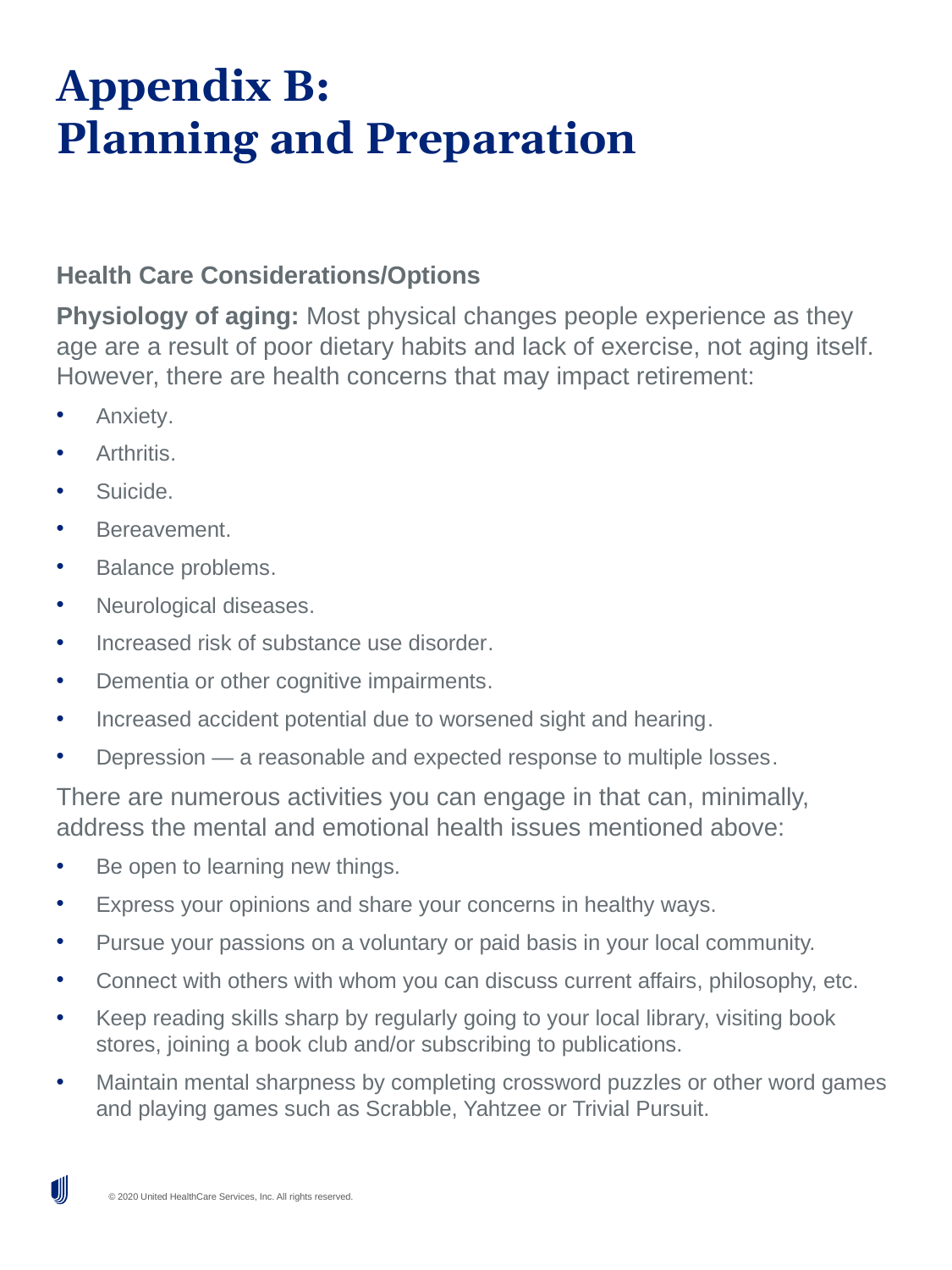

# Appendix B: Planning and Preparation
Health Care Considerations/Options
Physiology of aging: Most physical changes people experience as they age are a result of poor dietary habits and lack of exercise, not aging itself. However, there are health concerns that may impact retirement:
Anxiety.
Arthritis.
Suicide.
Bereavement.
Balance problems.
Neurological diseases.
Increased risk of substance use disorder.
Dementia or other cognitive impairments.
Increased accident potential due to worsened sight and hearing.
Depression — a reasonable and expected response to multiple losses.
There are numerous activities you can engage in that can, minimally, address the mental and emotional health issues mentioned above:
Be open to learning new things.
Express your opinions and share your concerns in healthy ways.
Pursue your passions on a voluntary or paid basis in your local community.
Connect with others with whom you can discuss current affairs, philosophy, etc.
Keep reading skills sharp by regularly going to your local library, visiting book stores, joining a book club and/or subscribing to publications.
Maintain mental sharpness by completing crossword puzzles or other word games and playing games such as Scrabble, Yahtzee or Trivial Pursuit.